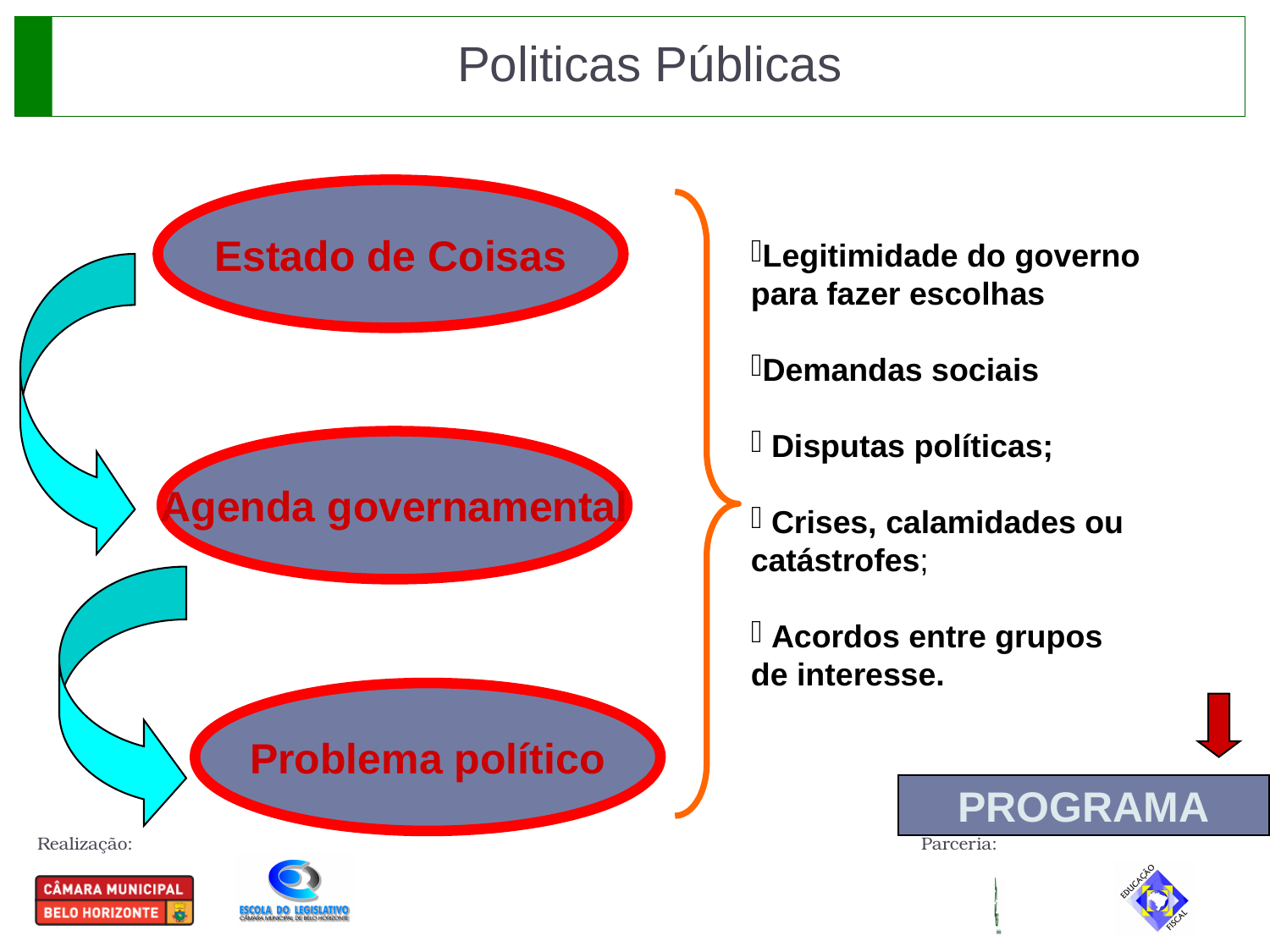

Politicas Públicas

Legitimidade do governo
para fazer escolhas

Demandas sociais

 Disputas políticas;

 Crises, calamidades ou
catástrofes;

 Acordos entre grupos
de interesse.

Estado de Coisas

Agenda governamental

Problema político

PROGRAMA